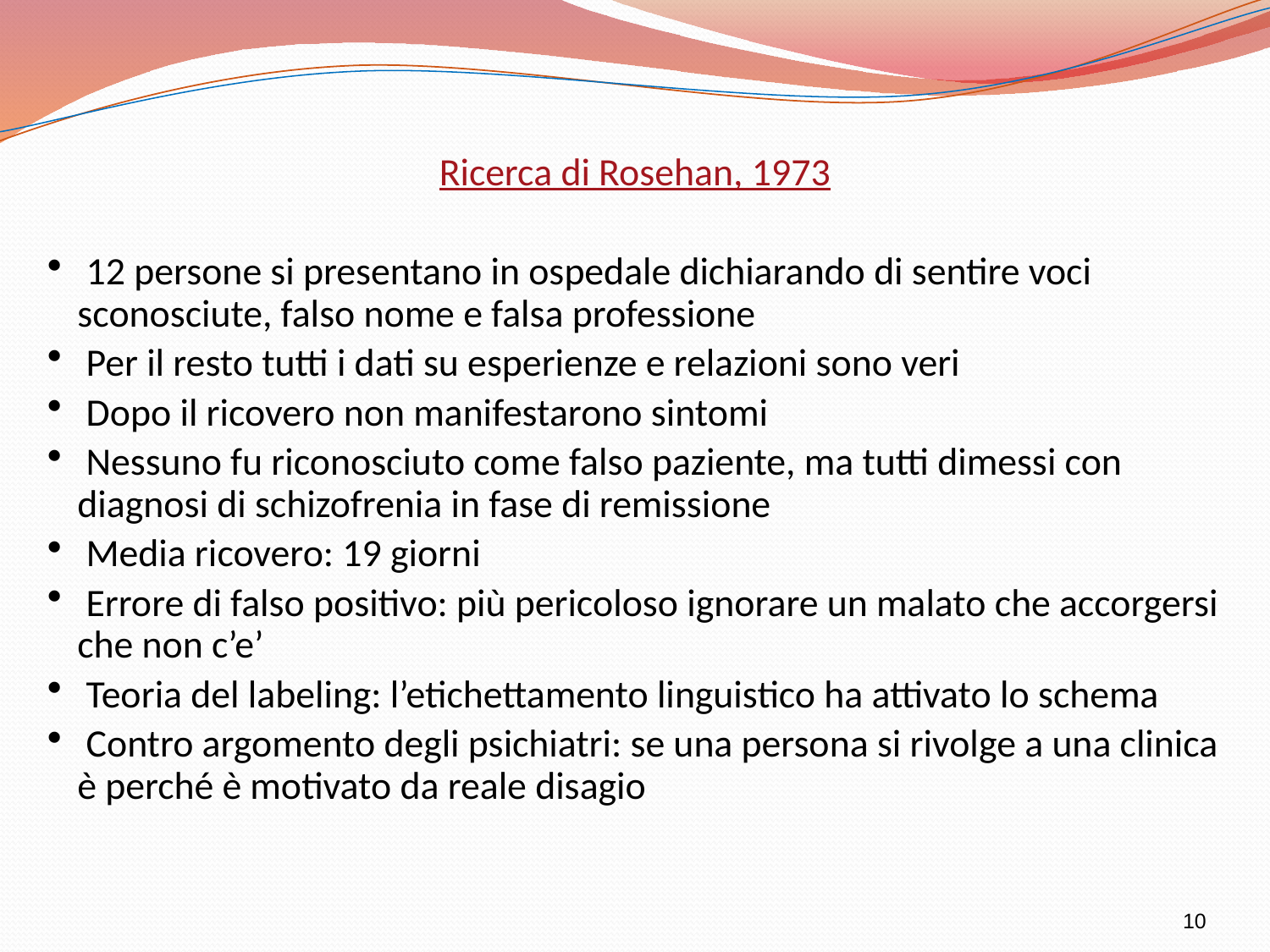

Ricerca di Rosehan, 1973

 12 persone si presentano in ospedale dichiarando di sentire voci sconosciute, falso nome e falsa professione
 Per il resto tutti i dati su esperienze e relazioni sono veri
 Dopo il ricovero non manifestarono sintomi
 Nessuno fu riconosciuto come falso paziente, ma tutti dimessi con diagnosi di schizofrenia in fase di remissione
 Media ricovero: 19 giorni
 Errore di falso positivo: più pericoloso ignorare un malato che accorgersi che non c’e’
 Teoria del labeling: l’etichettamento linguistico ha attivato lo schema
 Contro argomento degli psichiatri: se una persona si rivolge a una clinica è perché è motivato da reale disagio

10